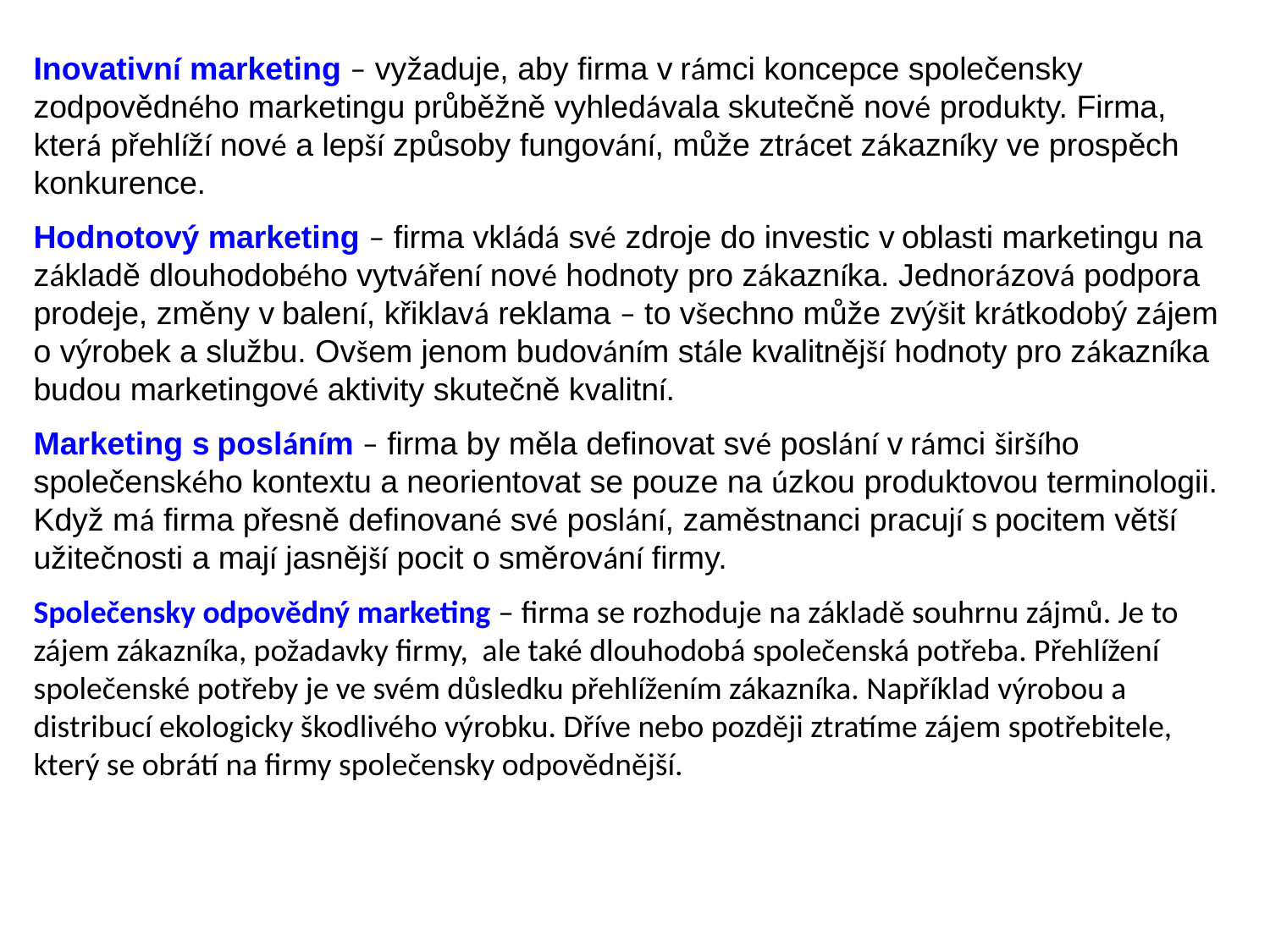

Inovativní marketing – vyžaduje, aby firma v rámci koncepce společensky zodpovědného marketingu průběžně vyhledávala skutečně nové produkty. Firma, která přehlíží nové a lepší způsoby fungování, může ztrácet zákazníky ve prospěch konkurence.
Hodnotový marketing – firma vkládá své zdroje do investic v oblasti marketingu na základě dlouhodobého vytváření nové hodnoty pro zákazníka. Jednorázová podpora prodeje, změny v balení, křiklavá reklama – to všechno může zvýšit krátkodobý zájem o výrobek a službu. Ovšem jenom budováním stále kvalitnější hodnoty pro zákazníka budou marketingové aktivity skutečně kvalitní.
Marketing s posláním – firma by měla definovat své poslání v rámci širšího společenského kontextu a neorientovat se pouze na úzkou produktovou terminologii. Když má firma přesně definované své poslání, zaměstnanci pracují s pocitem větší užitečnosti a mají jasnější pocit o směrování firmy.
Společensky odpovědný marketing – firma se rozhoduje na základě souhrnu zájmů. Je to zájem zákazníka, požadavky firmy,  ale také dlouhodobá společenská potřeba. Přehlížení společenské potřeby je ve svém důsledku přehlížením zákazníka. Například výrobou a distribucí ekologicky škodlivého výrobku. Dříve nebo později ztratíme zájem spotřebitele, který se obrátí na firmy společensky odpovědnější.